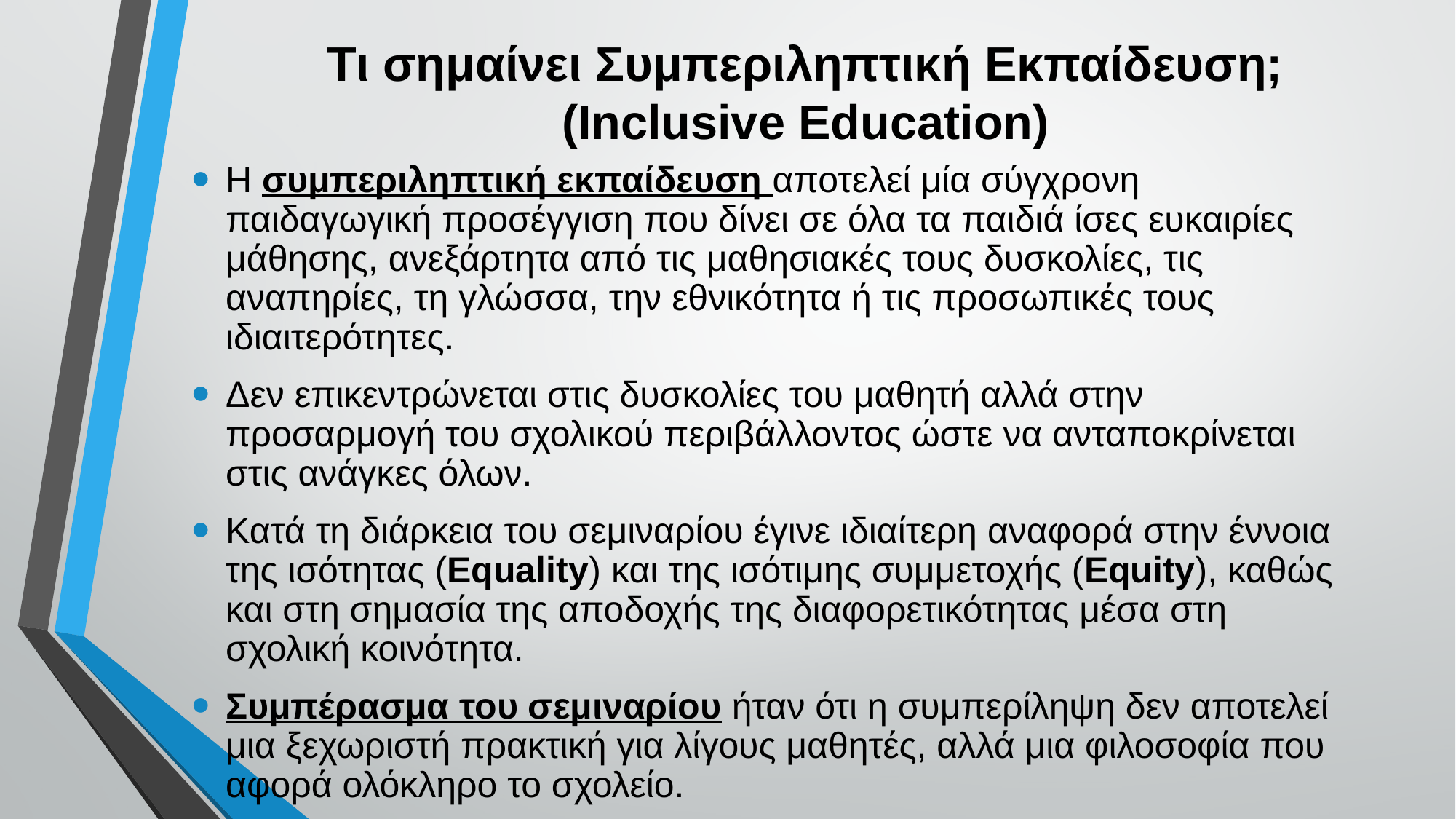

# Τι σημαίνει Συμπεριληπτική Εκπαίδευση; (Inclusive Education)
Η συμπεριληπτική εκπαίδευση αποτελεί μία σύγχρονη παιδαγωγική προσέγγιση που δίνει σε όλα τα παιδιά ίσες ευκαιρίες μάθησης, ανεξάρτητα από τις μαθησιακές τους δυσκολίες, τις αναπηρίες, τη γλώσσα, την εθνικότητα ή τις προσωπικές τους ιδιαιτερότητες.
Δεν επικεντρώνεται στις δυσκολίες του μαθητή αλλά στην προσαρμογή του σχολικού περιβάλλοντος ώστε να ανταποκρίνεται στις ανάγκες όλων.
Κατά τη διάρκεια του σεμιναρίου έγινε ιδιαίτερη αναφορά στην έννοια της ισότητας (Equality) και της ισότιμης συμμετοχής (Equity), καθώς και στη σημασία της αποδοχής της διαφορετικότητας μέσα στη σχολική κοινότητα.
Συμπέρασμα του σεμιναρίου ήταν ότι η συμπερίληψη δεν αποτελεί μια ξεχωριστή πρακτική για λίγους μαθητές, αλλά μια φιλοσοφία που αφορά ολόκληρο το σχολείο.